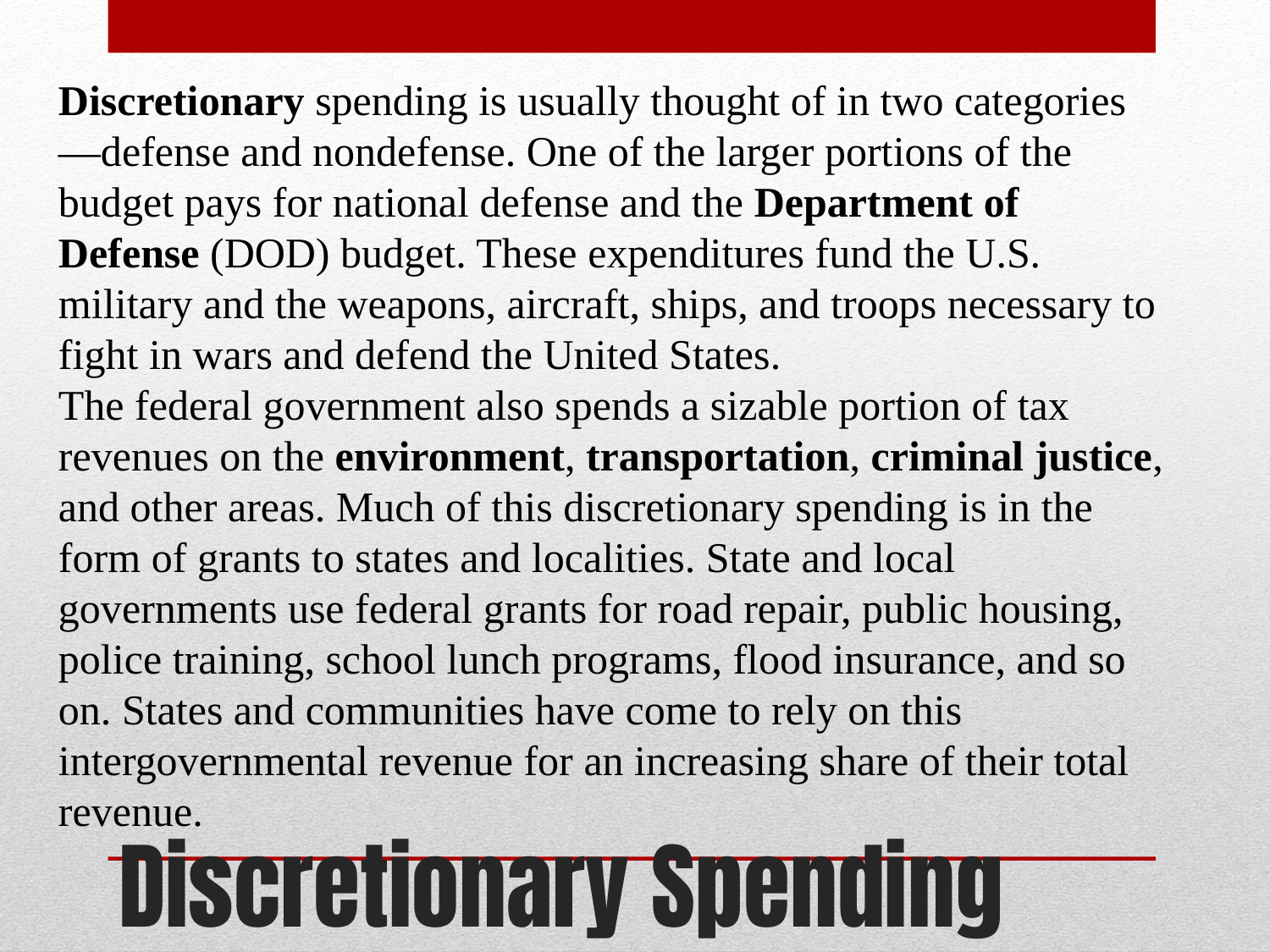

Discretionary spending is usually thought of in two categories—defense and nondefense. One of the larger portions of the budget pays for national defense and the Department of Defense (DOD) budget. These expenditures fund the U.S. military and the weapons, aircraft, ships, and troops necessary to fight in wars and defend the United States.
The federal government also spends a sizable portion of tax revenues on the environment, transportation, criminal justice, and other areas. Much of this discretionary spending is in the form of grants to states and localities. State and local governments use federal grants for road repair, public housing, police training, school lunch programs, flood insurance, and so on. States and communities have come to rely on this intergovernmental revenue for an increasing share of their total revenue.
# Discretionary Spending